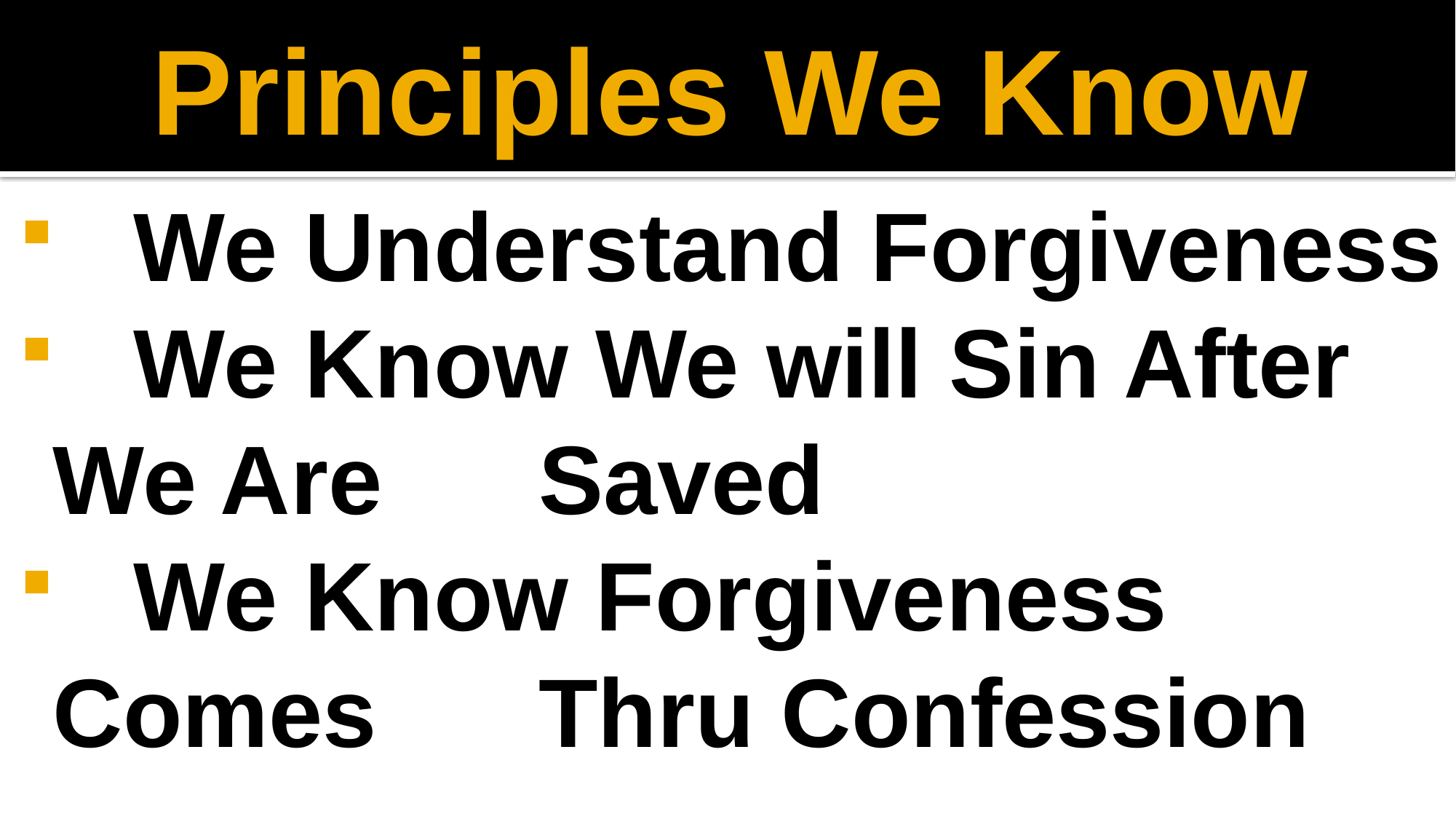

# Principles We Know
   We Understand Forgiveness
   We Know We will Sin After We Are   	Saved
   We Know Forgiveness Comes  	 	Thru Confession